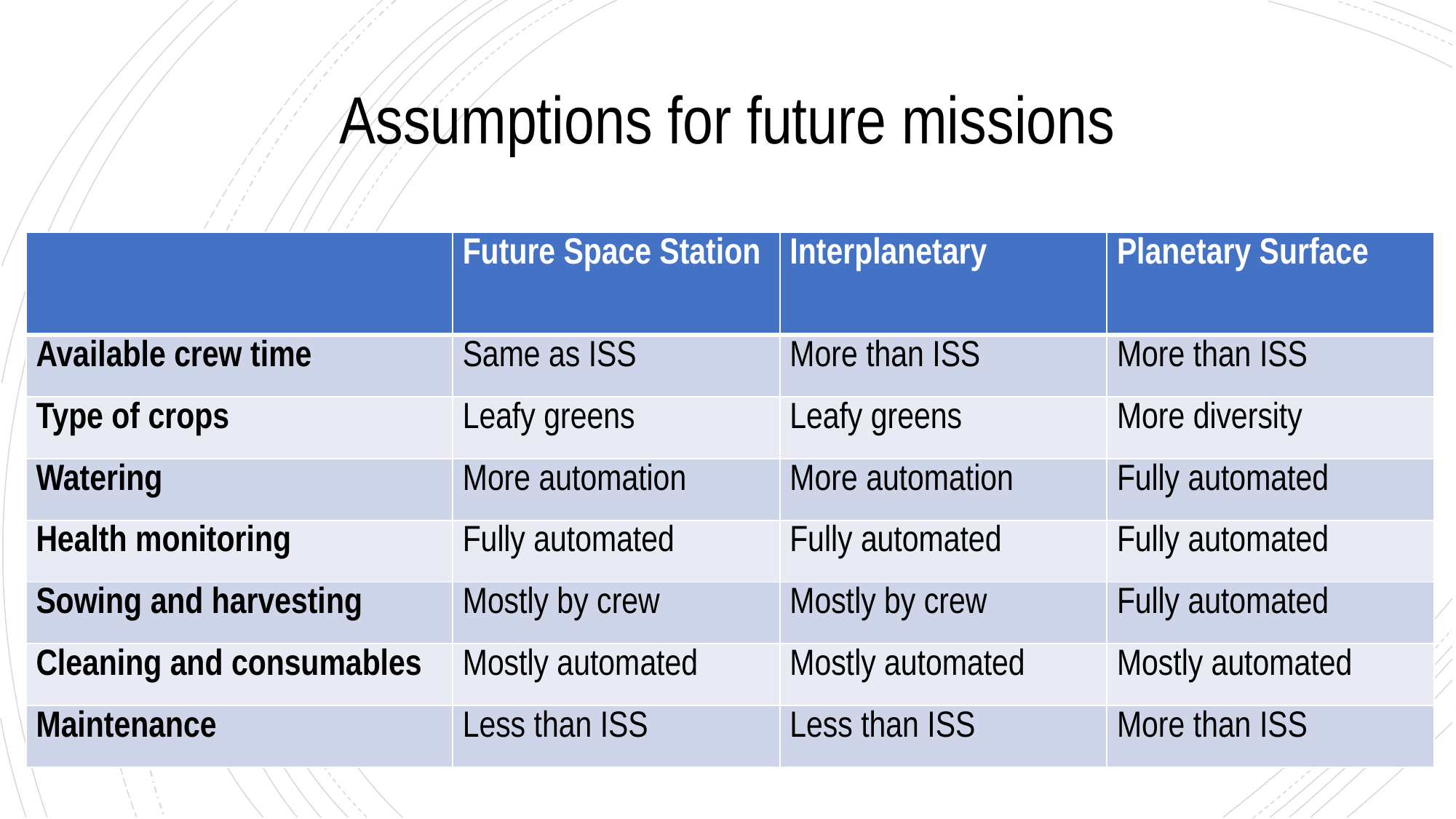

# Assumptions for future missions
|  | Future Space Station | Interplanetary | Planetary Surface |
| --- | --- | --- | --- |
| Available crew time | Same as ISS | More than ISS | More than ISS |
| Type of crops | Leafy greens | Leafy greens | More diversity |
| Watering | More automation | More automation | Fully automated |
| Health monitoring | Fully automated | Fully automated | Fully automated |
| Sowing and harvesting | Mostly by crew | Mostly by crew | Fully automated |
| Cleaning and consumables | Mostly automated | Mostly automated | Mostly automated |
| Maintenance | Less than ISS | Less than ISS | More than ISS |